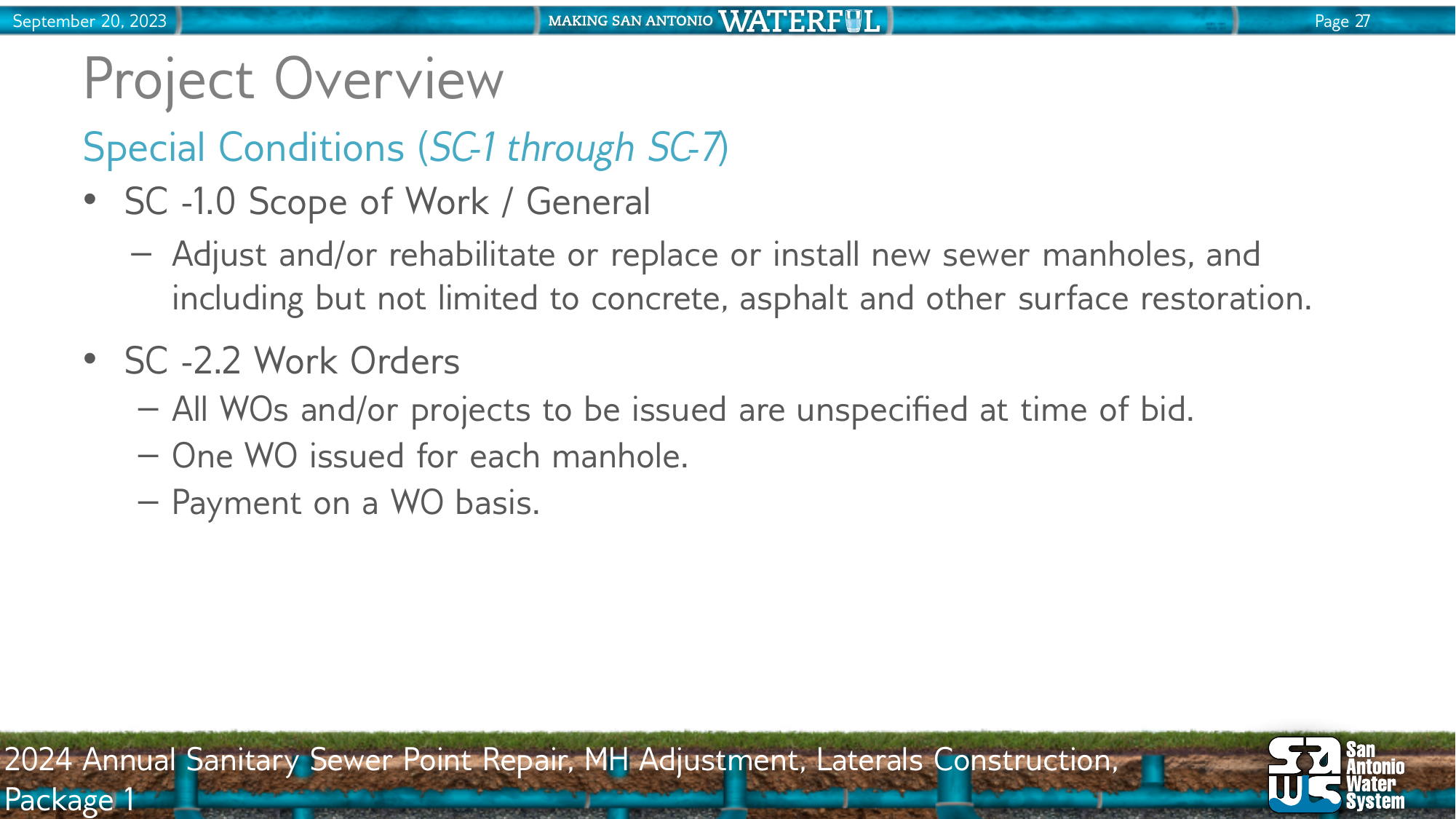

# Project Overview
Special Conditions (SC-1 through SC-7)

SC -1.0 Scope of Work / General
Adjust and/or rehabilitate or replace or install new sewer manholes, and including but not limited to concrete, asphalt and other surface restoration.
SC -2.2 Work Orders
All WOs and/or projects to be issued are unspecified at time of bid.
One WO issued for each manhole.
Payment on a WO basis.